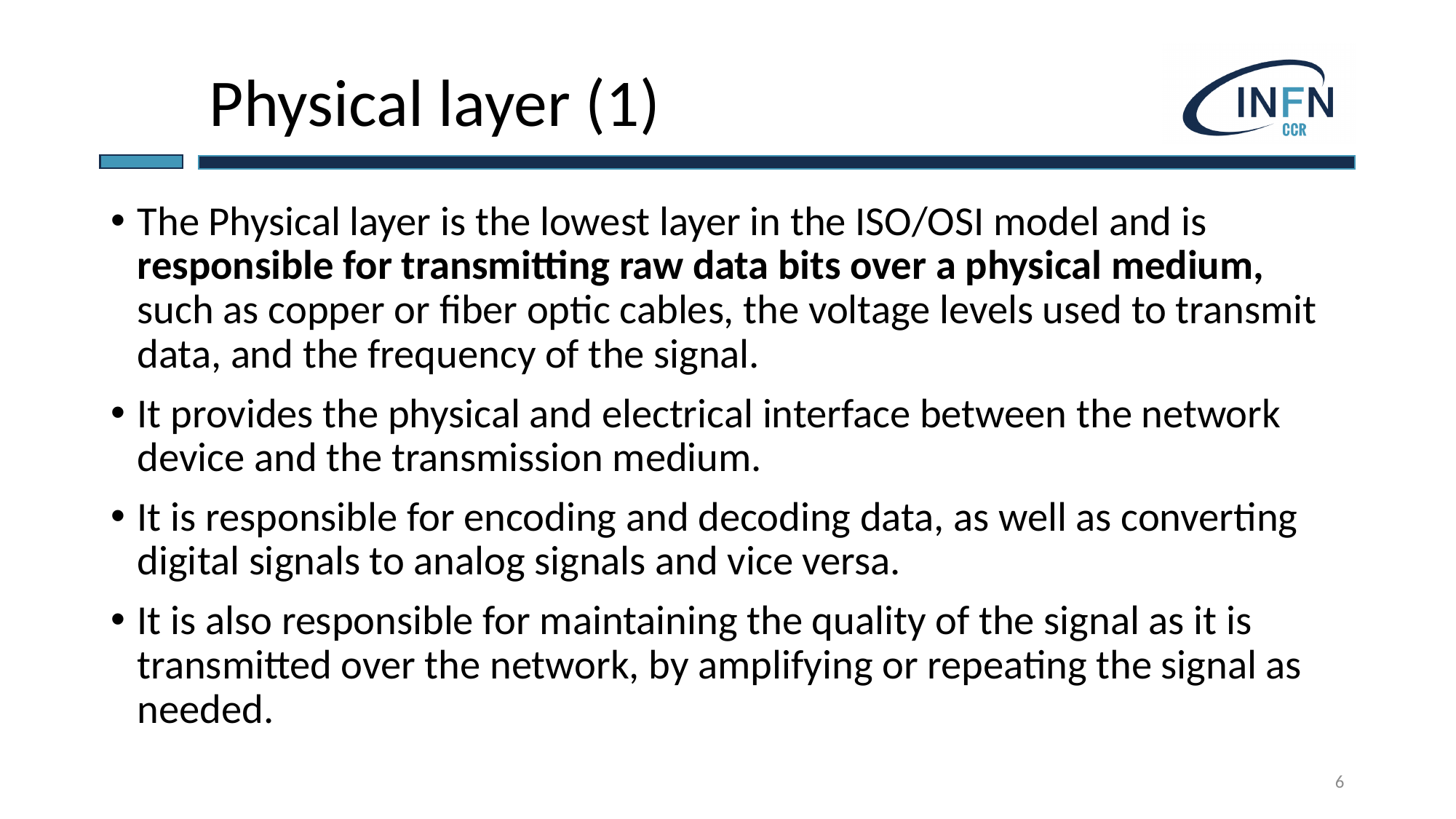

# Physical layer (1)
The Physical layer is the lowest layer in the ISO/OSI model and is responsible for transmitting raw data bits over a physical medium, such as copper or fiber optic cables, the voltage levels used to transmit data, and the frequency of the signal.
It provides the physical and electrical interface between the network device and the transmission medium.
It is responsible for encoding and decoding data, as well as converting digital signals to analog signals and vice versa.
It is also responsible for maintaining the quality of the signal as it is transmitted over the network, by amplifying or repeating the signal as needed.

6